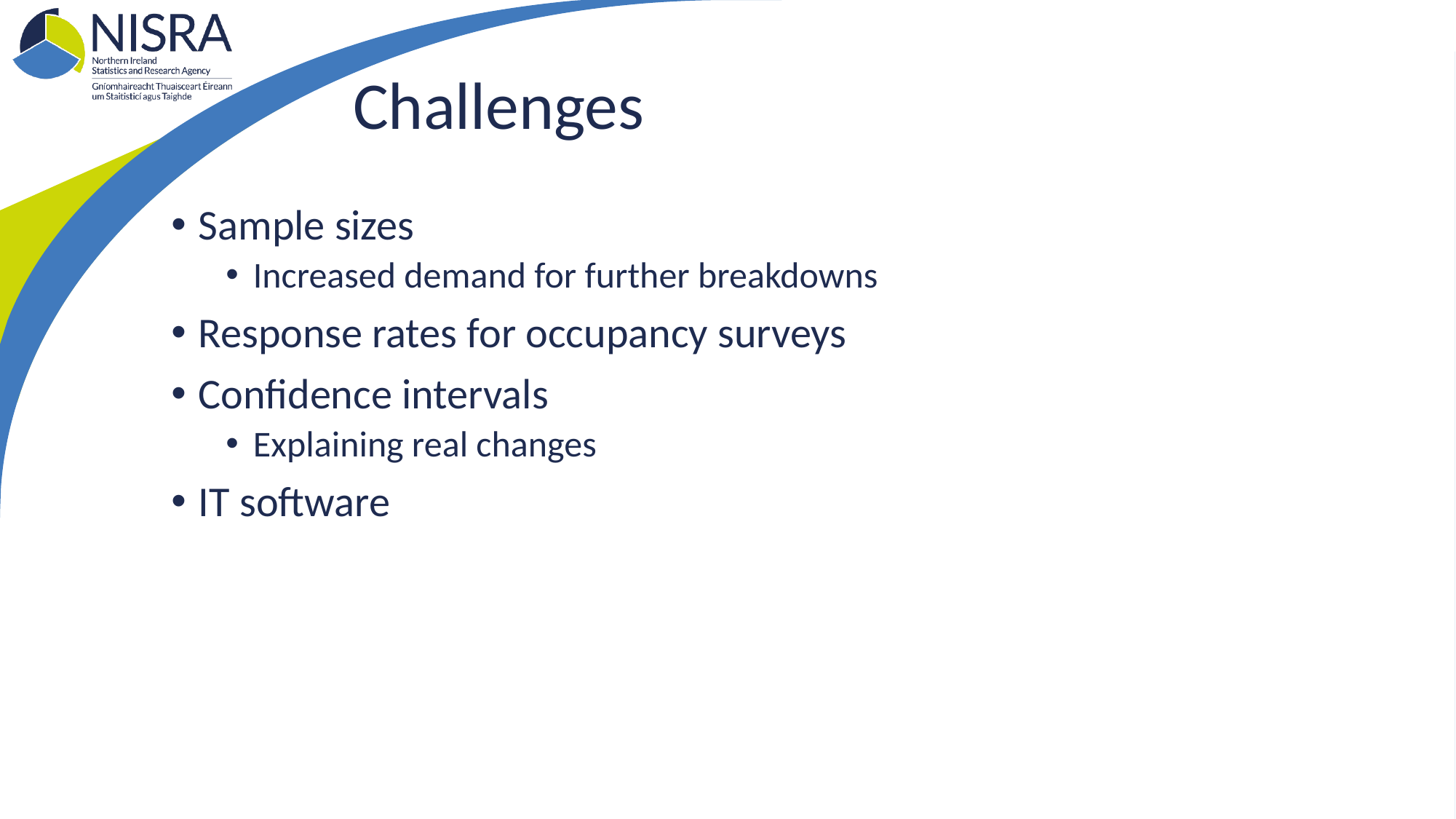

# Challenges
Sample sizes
Increased demand for further breakdowns
Response rates for occupancy surveys
Confidence intervals
Explaining real changes
IT software